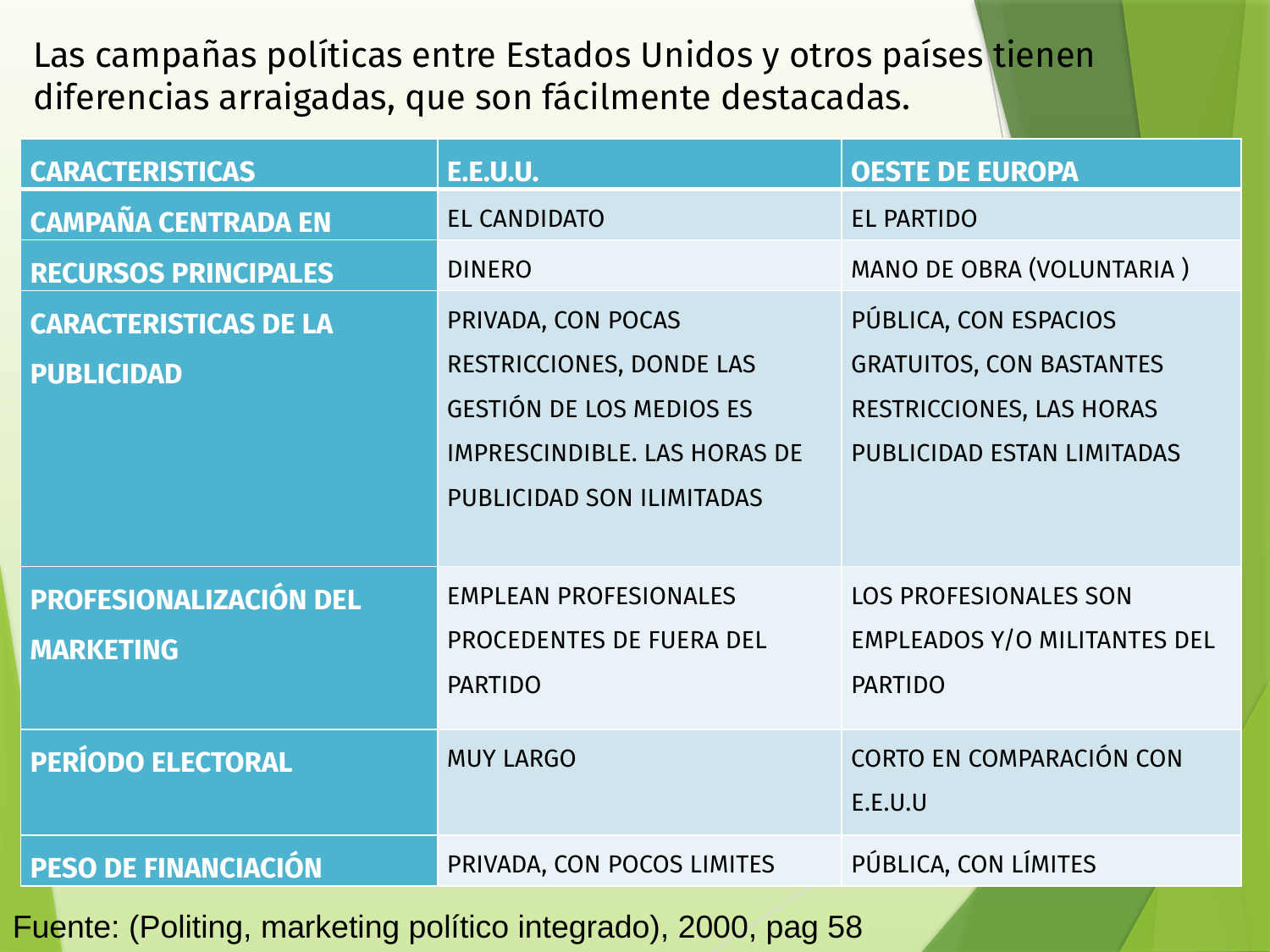

Las campañas políticas entre Estados Unidos y otros países tienen diferencias arraigadas, que son fácilmente destacadas.

| CARACTERISTICAS | E.E.U.U. | OESTE DE EUROPA |
| --- | --- | --- |
| CAMPAÑA CENTRADA EN | EL CANDIDATO | EL PARTIDO |
| RECURSOS PRINCIPALES | DINERO | MANO DE OBRA (VOLUNTARIA ) |
| CARACTERISTICAS DE LA PUBLICIDAD | PRIVADA, CON POCAS RESTRICCIONES, DONDE LAS GESTIÓN DE LOS MEDIOS ES IMPRESCINDIBLE. LAS HORAS DE PUBLICIDAD SON ILIMITADAS | PÚBLICA, CON ESPACIOS GRATUITOS, CON BASTANTES RESTRICCIONES, LAS HORAS PUBLICIDAD ESTAN LIMITADAS |
| PROFESIONALIZACIÓN DEL MARKETING | EMPLEAN PROFESIONALES PROCEDENTES DE FUERA DEL PARTIDO | LOS PROFESIONALES SON EMPLEADOS Y/O MILITANTES DEL PARTIDO |
| PERÍODO ELECTORAL | MUY LARGO | CORTO EN COMPARACIÓN CON E.E.U.U |
| PESO DE FINANCIACIÓN | PRIVADA, CON POCOS LIMITES | PÚBLICA, CON LÍMITES |
Fuente: (Politing, marketing político integrado), 2000, pag 58